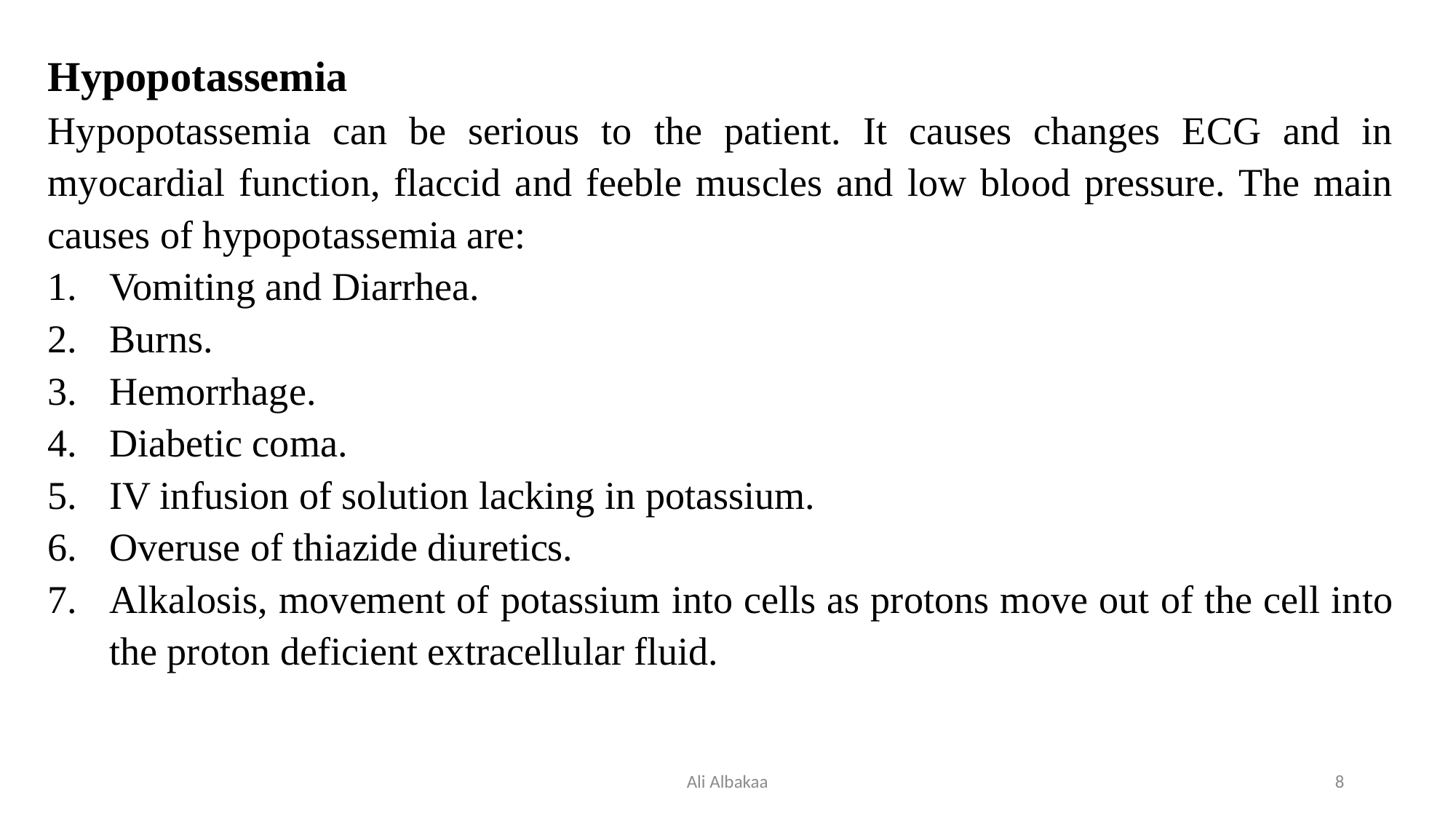

Hypopotassemia
Hypopotassemia can be serious to the patient. It causes changes ECG and in myocardial function, flaccid and feeble muscles and low blood pressure. The main causes of hypopotassemia are:
Vomiting and Diarrhea.
Burns.
Hemorrhage.
Diabetic coma.
IV infusion of solution lacking in potassium.
Overuse of thiazide diuretics.
Alkalosis, movement of potassium into cells as protons move out of the cell into the proton deficient extracellular fluid.
Ali Albakaa
8